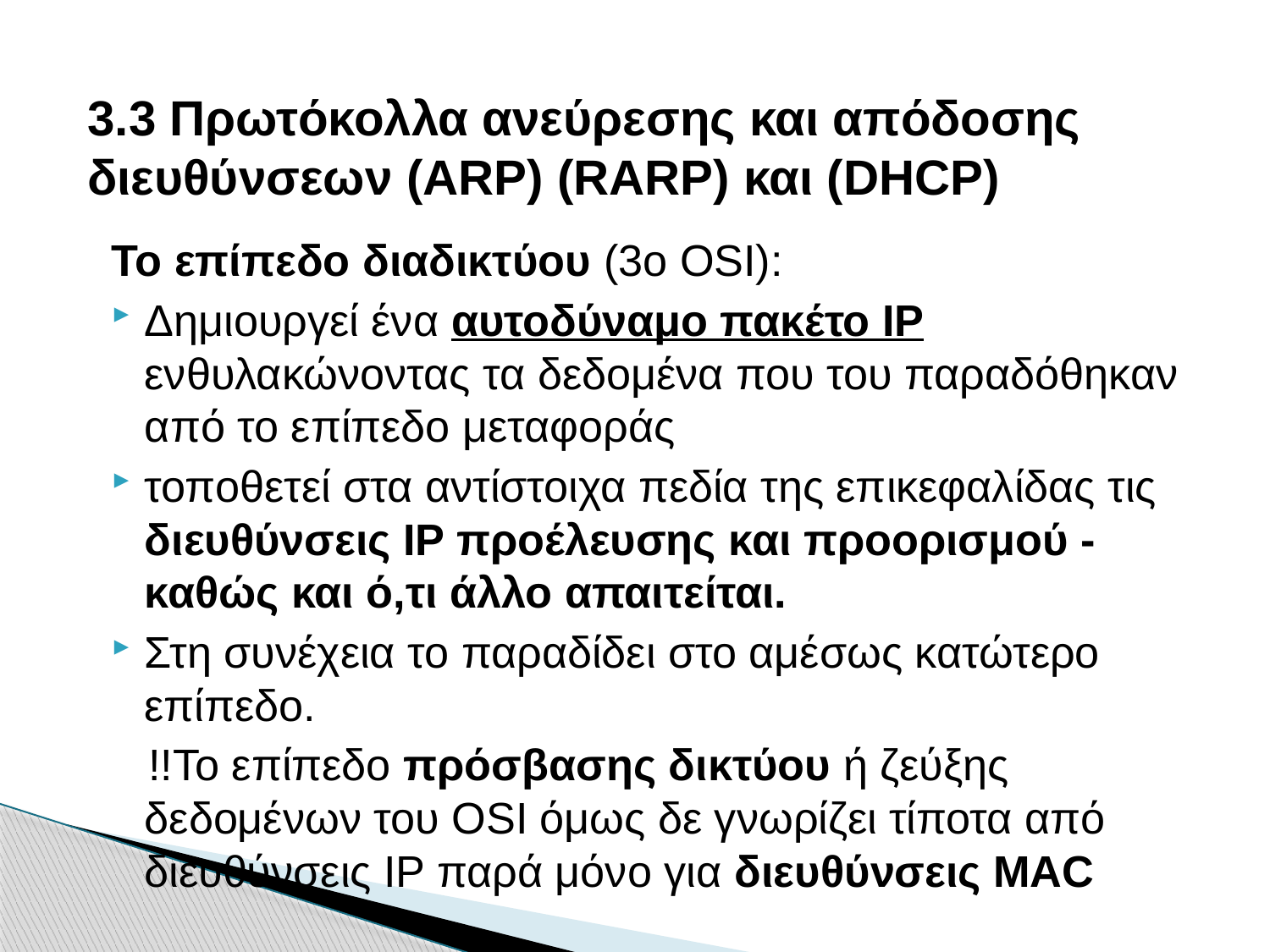

# 3.3 Πρωτόκολλα ανεύρεσης και απόδοσης διευθύνσεων (ARP) (RARP) και (DHCP)
Το επίπεδο διαδικτύου (3ο OSI):
Δημιουργεί ένα αυτοδύναμο πακέτο IP ενθυλακώνοντας τα δεδομένα που του παραδόθηκαν από το επίπεδο μεταφοράς
τοποθετεί στα αντίστοιχα πεδία της επικεφαλίδας τις διευθύνσεις IP προέλευσης και προορισμού - καθώς και ό,τι άλλο απαιτείται.
Στη συνέχεια το παραδίδει στο αμέσως κατώτερο επίπεδο.
   !!Το επίπεδο πρόσβασης δικτύου ή ζεύξης δεδομένων του OSI όμως δε γνωρίζει τίποτα από διευθύνσεις IP παρά μόνο για διευθύνσεις MAC